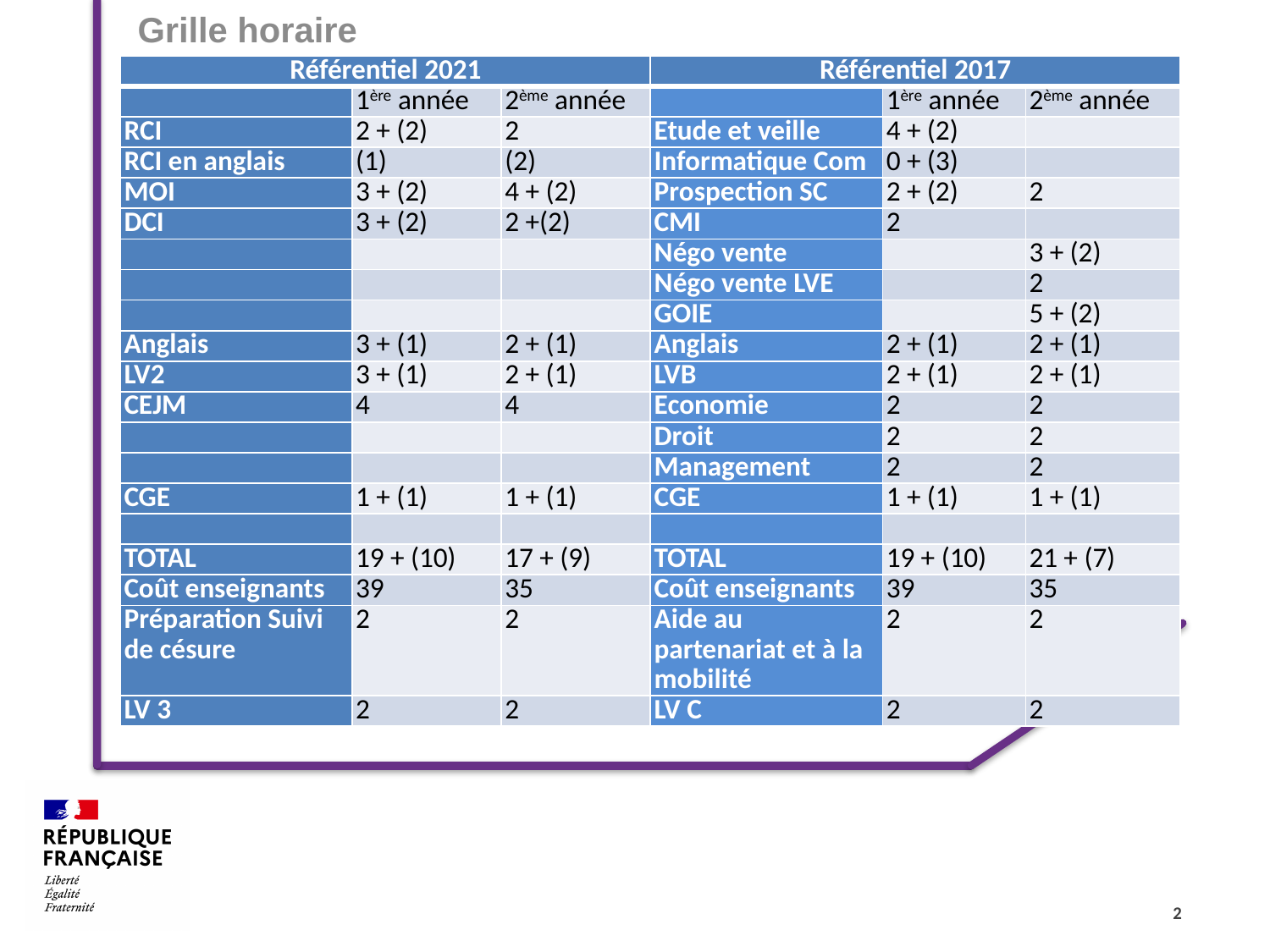

Grille horaire
| Référentiel 2021 |  |  | Référentiel 2017 |  |  |
| --- | --- | --- | --- | --- | --- |
|  | 1ère année | 2ème année |  | 1ère année | 2ème année |
| RCI | 2 + (2) | 2 | Etude et veille | 4 + (2) |  |
| RCI en anglais | (1) | (2) | Informatique Com | 0 + (3) |  |
| MOI | 3 + (2) | 4 + (2) | Prospection SC | 2 + (2) | 2 |
| DCI | 3 + (2) | 2 +(2) | CMI | 2 |  |
|  |  |  | Négo vente |  | 3 + (2) |
|  |  |  | Négo vente LVE |  | 2 |
|  |  |  | GOIE |  | 5 + (2) |
| Anglais | 3 + (1) | 2 + (1) | Anglais | 2 + (1) | 2 + (1) |
| LV2 | 3 + (1) | 2 + (1) | LVB | 2 + (1) | 2 + (1) |
| CEJM | 4 | 4 | Economie | 2 | 2 |
|  |  |  | Droit | 2 | 2 |
|  |  |  | Management | 2 | 2 |
| CGE | 1 + (1) | 1 + (1) | CGE | 1 + (1) | 1 + (1) |
|  |  |  |  |  |  |
| TOTAL | 19 + (10) | 17 + (9) | TOTAL | 19 + (10) | 21 + (7) |
| Coût enseignants | 39 | 35 | Coût enseignants | 39 | 35 |
| Préparation Suivi de césure | 2 | 2 | Aide au partenariat et à la mobilité | 2 | 2 |
| LV 3 | 2 | 2 | LV C | 2 | 2 |
2